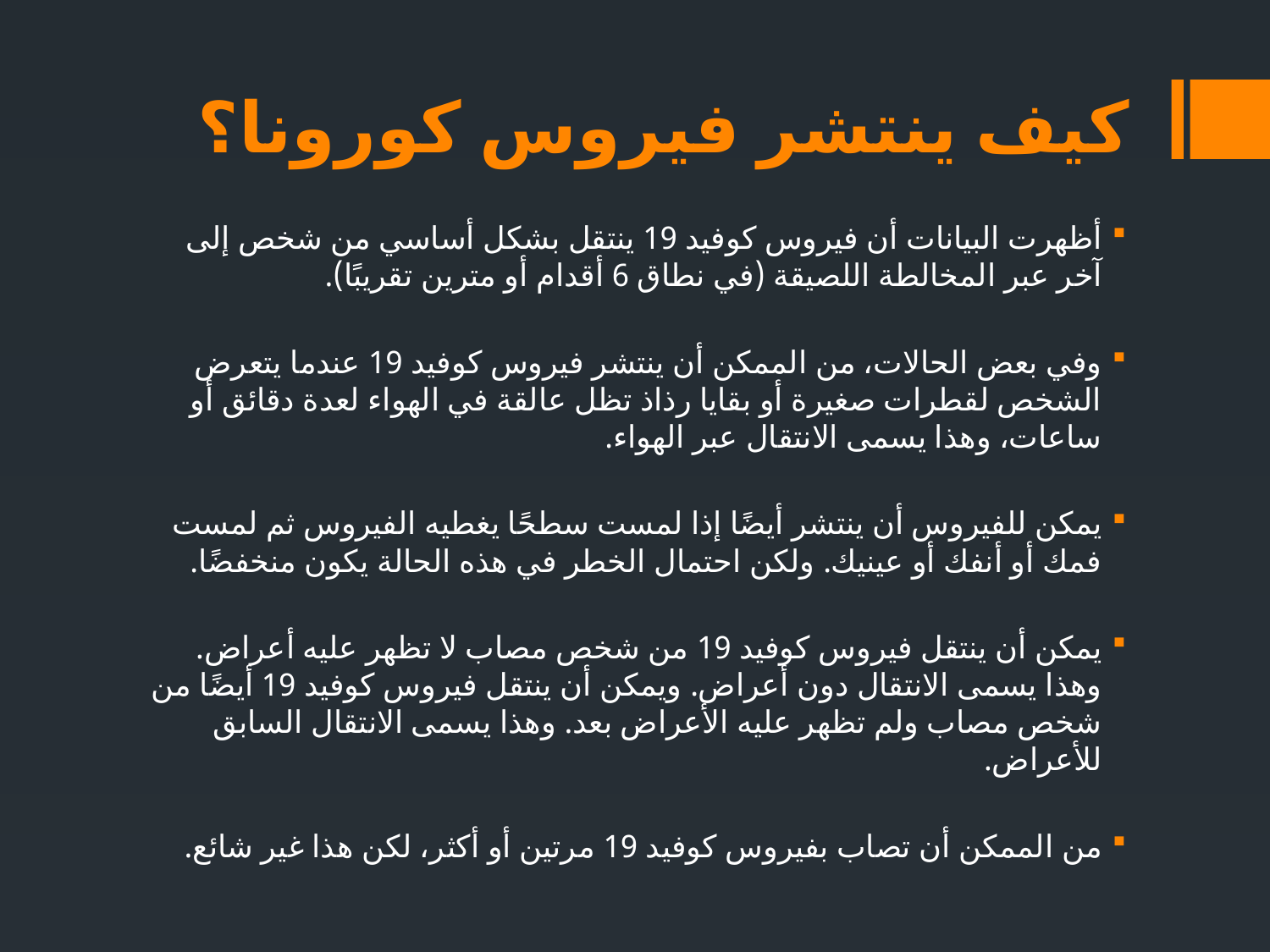

# كيف ينتشر فيروس كورونا؟
أظهرت البيانات أن فيروس كوفيد 19 ينتقل بشكل أساسي من شخص إلى آخر عبر المخالطة اللصيقة (في نطاق 6 أقدام أو مترين تقريبًا).

وفي بعض الحالات، من الممكن أن ينتشر فيروس كوفيد 19 عندما يتعرض الشخص لقطرات صغيرة أو بقايا رذاذ تظل عالقة في الهواء لعدة دقائق أو ساعات، وهذا يسمى الانتقال عبر الهواء.

يمكن للفيروس أن ينتشر أيضًا إذا لمست سطحًا يغطيه الفيروس ثم لمست فمك أو أنفك أو عينيك. ولكن احتمال الخطر في هذه الحالة يكون منخفضًا.

يمكن أن ينتقل فيروس كوفيد 19 من شخص مصاب لا تظهر عليه أعراض. وهذا يسمى الانتقال دون أعراض. ويمكن أن ينتقل فيروس كوفيد 19 أيضًا من شخص مصاب ولم تظهر عليه الأعراض بعد. وهذا يسمى الانتقال السابق للأعراض.

من الممكن أن تصاب بفيروس كوفيد 19 مرتين أو أكثر، لكن هذا غير شائع.